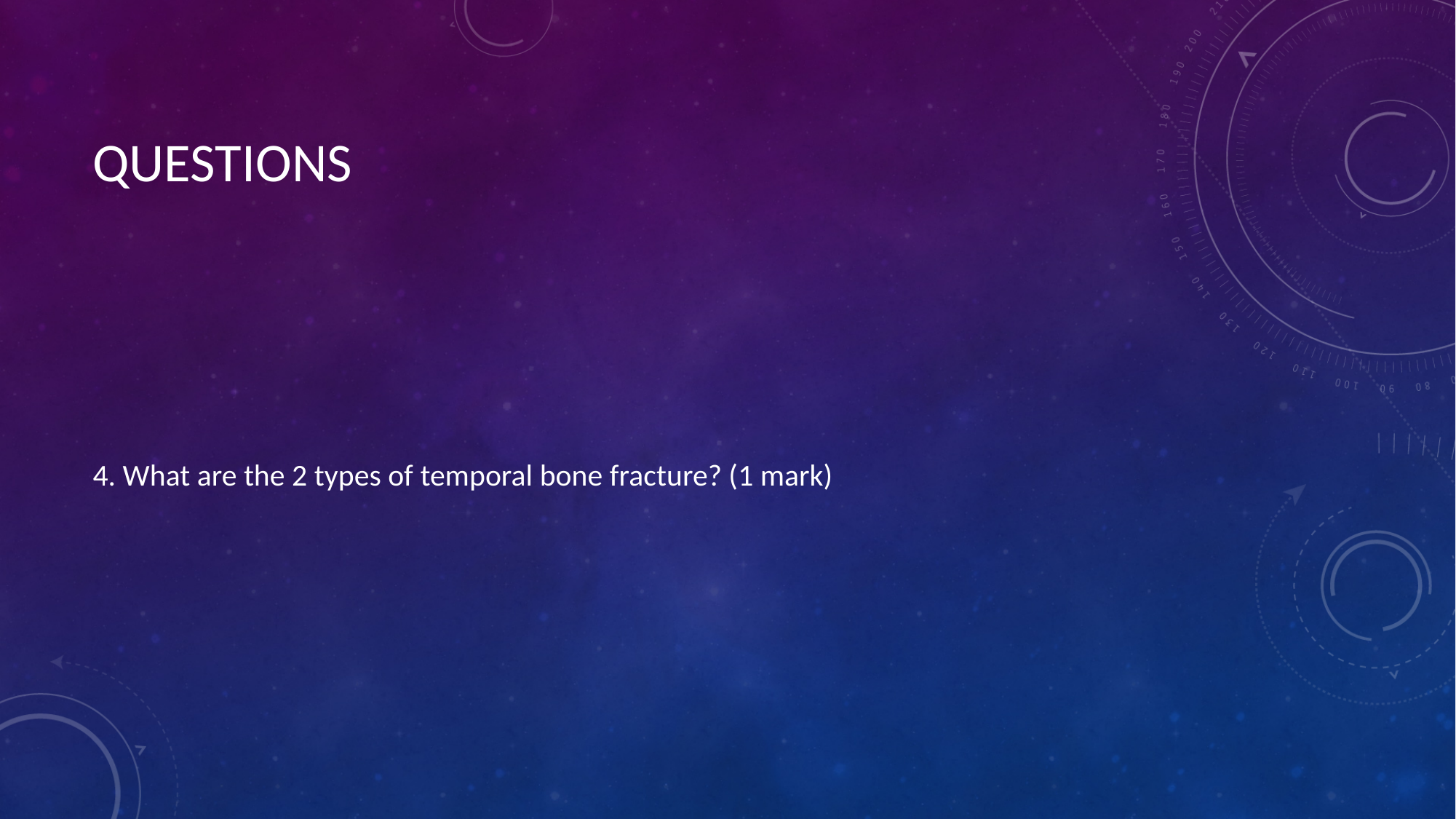

# questions
4. What are the 2 types of temporal bone fracture? (1 mark)